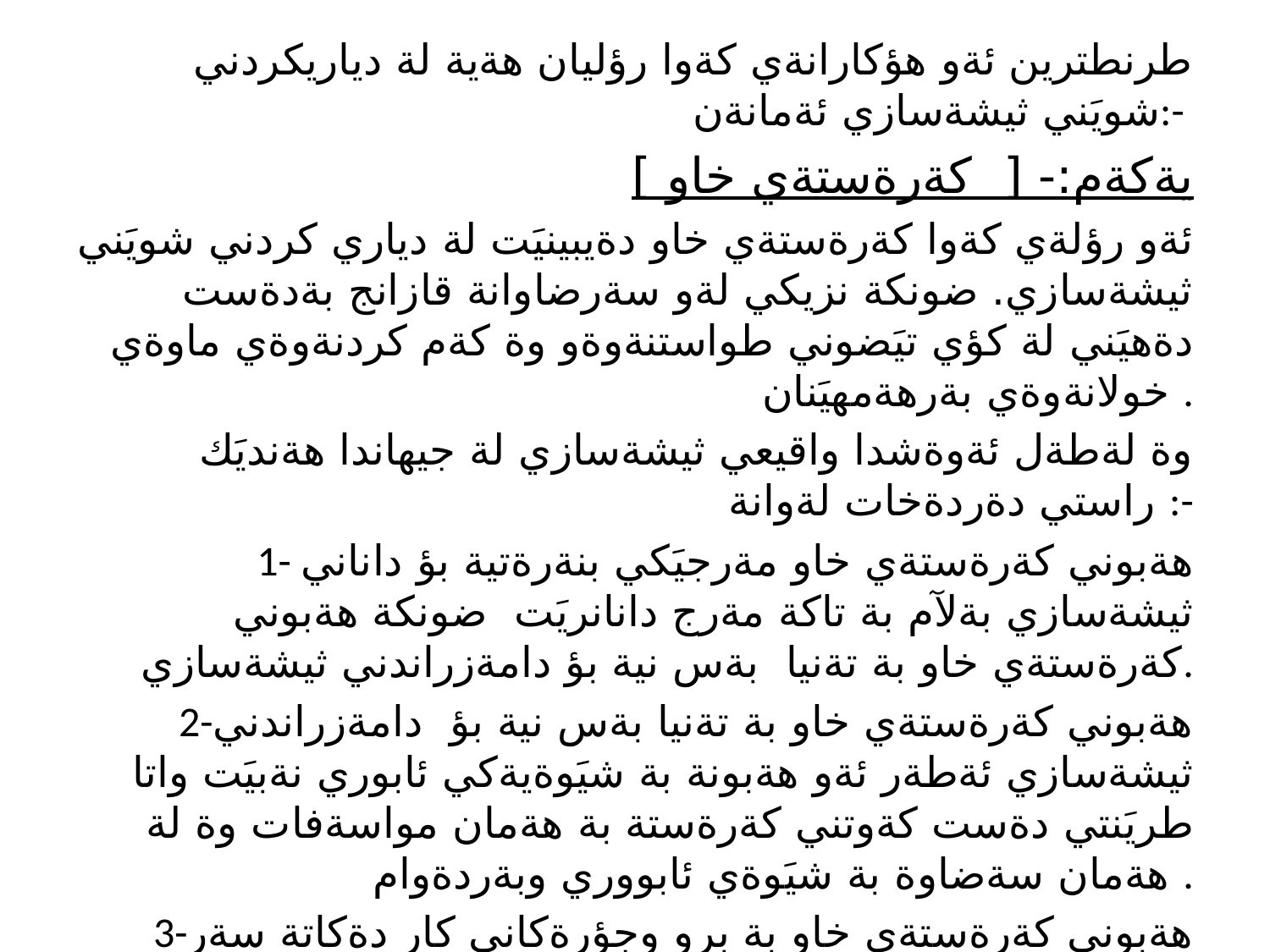

#
طرنطترين ئةو هؤكارانةي كةوا رؤليان هةية لة دياريكردني شويَني ثيشةسازي ئةمانةن:-
يةكةم:- [  كةرةستةي خاو ]
ئةو رؤلةي كةوا كةرةستةي خاو دةيبينيَت لة دياري كردني شويَني ثيشةسازي. ضونكة نزيكي لةو سةرضاوانة قازانج بةدةست دةهيَني لة كؤي تيَضوني طواستنةوةو وة كةم كردنةوةي ماوةي خولانةوةي بةرهةمهيَنان .
وة لةطةل ئةوةشدا واقيعي ثيشةسازي لة جيهاندا هةنديَك راستي دةردةخات لةوانة :-
1- هةبوني كةرةستةي خاو مةرجيَكي بنةرةتية بؤ داناني ثيشةسازي بةلآم بة تاكة مةرج دانانريَت  ضونكة هةبوني كةرةستةي خاو بة تةنيا  بةس نية بؤ دامةزراندني ثيشةسازي.
2-هةبوني كةرةستةي خاو بة تةنيا بةس نية بؤ  دامةزراندني ثيشةسازي ئةطةر ئةو هةبونة بة شيَوةيةكي ئابوري نةبيَت واتا طريَنتي دةست كةوتني كةرةستة بة هةمان مواسةفات وة لة هةمان سةضاوة بة شيَوةي ئابووري وبةردةوام .
3-هةبوني كةرةستةي خاو بة برٍو وجؤرةكاني كار دةكاتة سةر كةمكردنةوةي تيَضوني بةرهةمي
4-هةنديَك ثيشةسازي هةية ثشت بة يةك كةرةستةي خاو نابةستيَ بةلكو ثشت بة ضةند كةرةستةيةكي خاو دةبةستيَ جا ئةم كةرةستةية بنةرةتي بيَت ياخود  .كةرةستةي يارمةتيدةر بيَت بة ريَذةي جياجيا